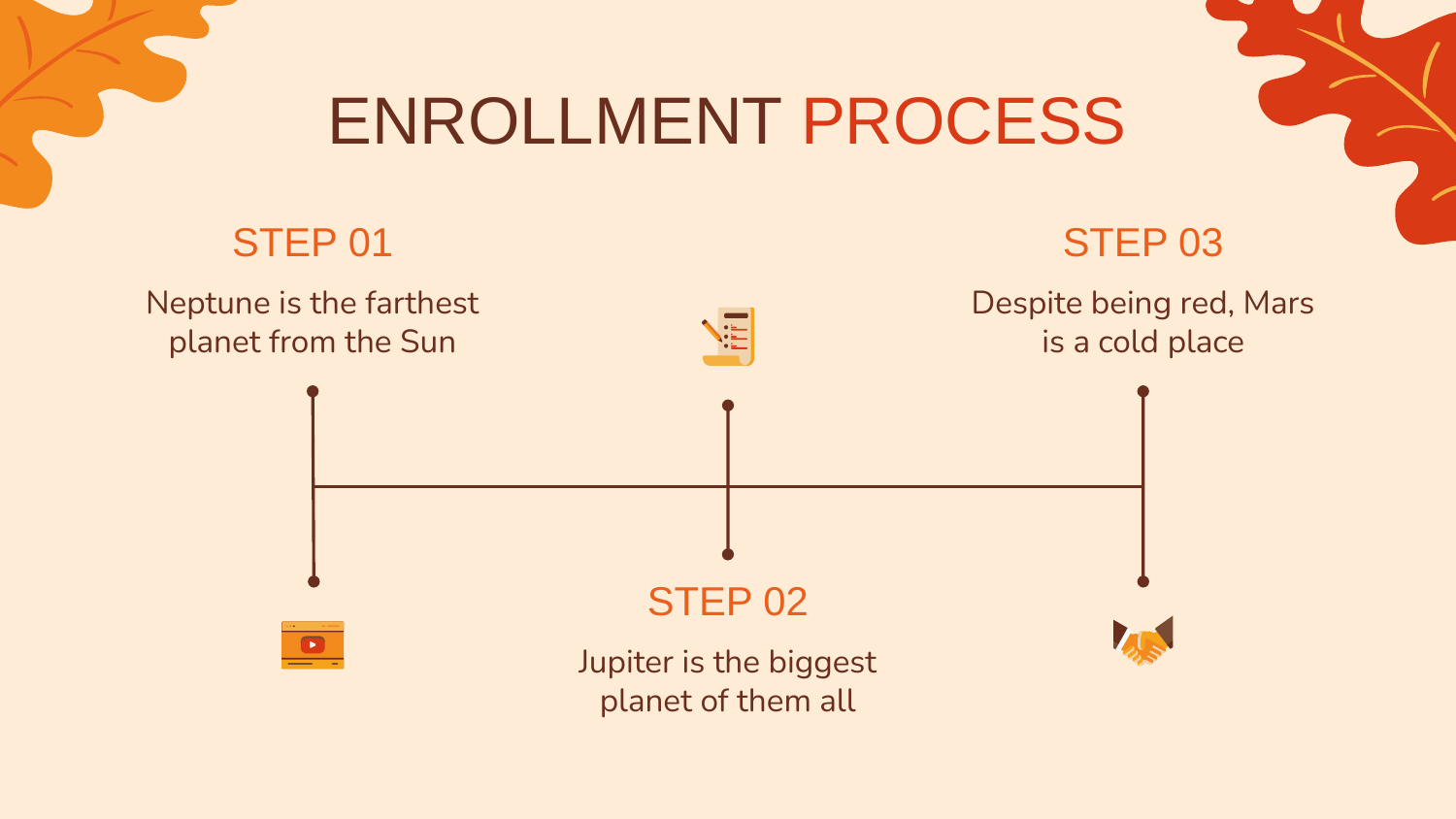

# ENROLLMENT PROCESS
STEP 01
STEP 03
Neptune is the farthest
planet from the Sun
Despite being red, Mars is a cold place

STEP 02

Jupiter is the biggest
planet of them all